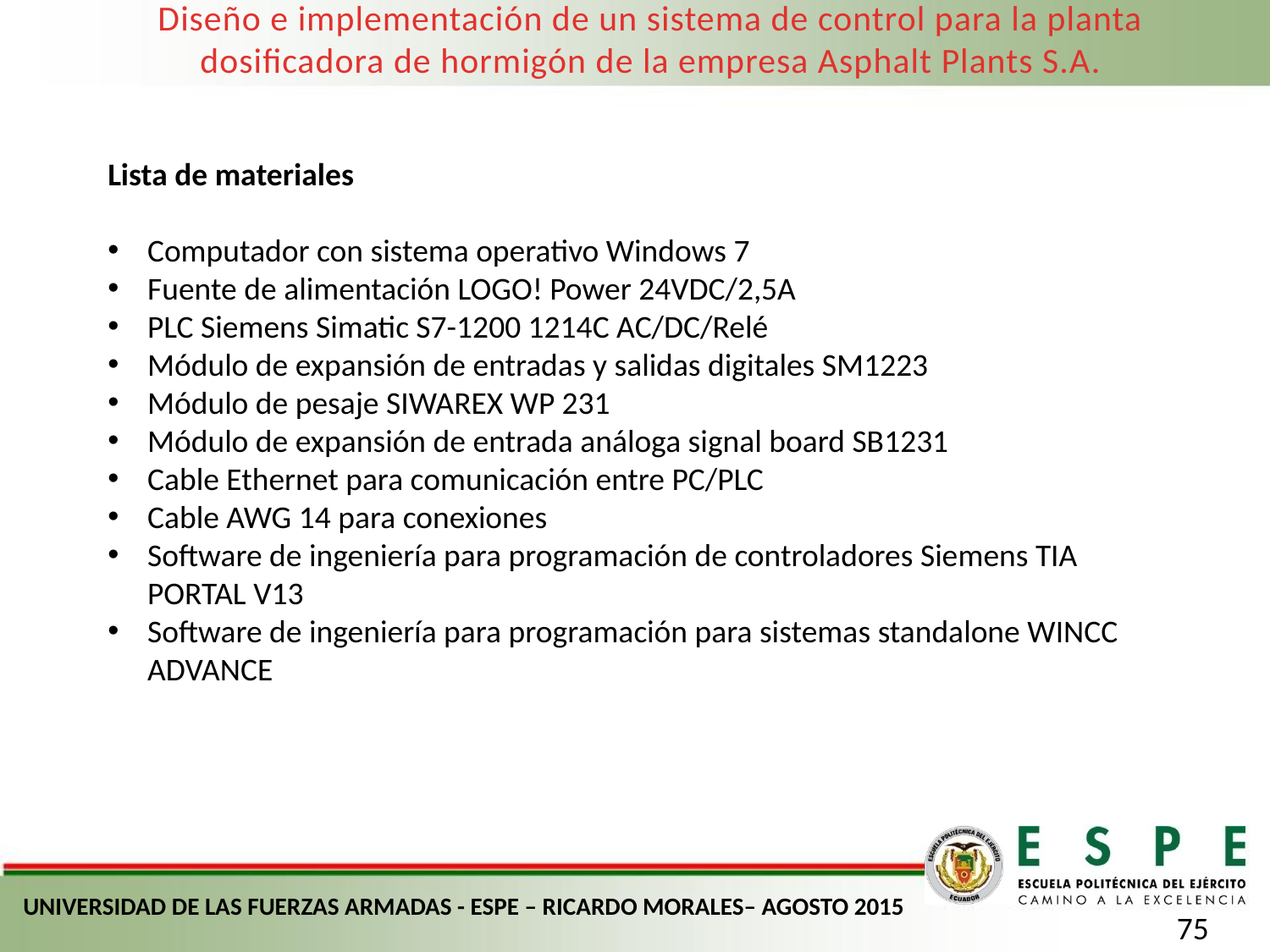

Diseño e implementación de un sistema de control para la planta dosificadora de hormigón de la empresa Asphalt Plants S.A.

Lista de materiales

Computador con sistema operativo Windows 7
Fuente de alimentación LOGO! Power 24VDC/2,5A
PLC Siemens Simatic S7-1200 1214C AC/DC/Relé
Módulo de expansión de entradas y salidas digitales SM1223
Módulo de pesaje SIWAREX WP 231
Módulo de expansión de entrada análoga signal board SB1231
Cable Ethernet para comunicación entre PC/PLC
Cable AWG 14 para conexiones
Software de ingeniería para programación de controladores Siemens TIA PORTAL V13
Software de ingeniería para programación para sistemas standalone WINCC ADVANCE

6. AUTOMATIZACIÓN DE LAS PLANTAS DOSIFICADORAS DE HORMIGÓN
UNIVERSIDAD DE LAS FUERZAS ARMADAS - ESPE – RICARDO MORALES– AGOSTO 2015
75